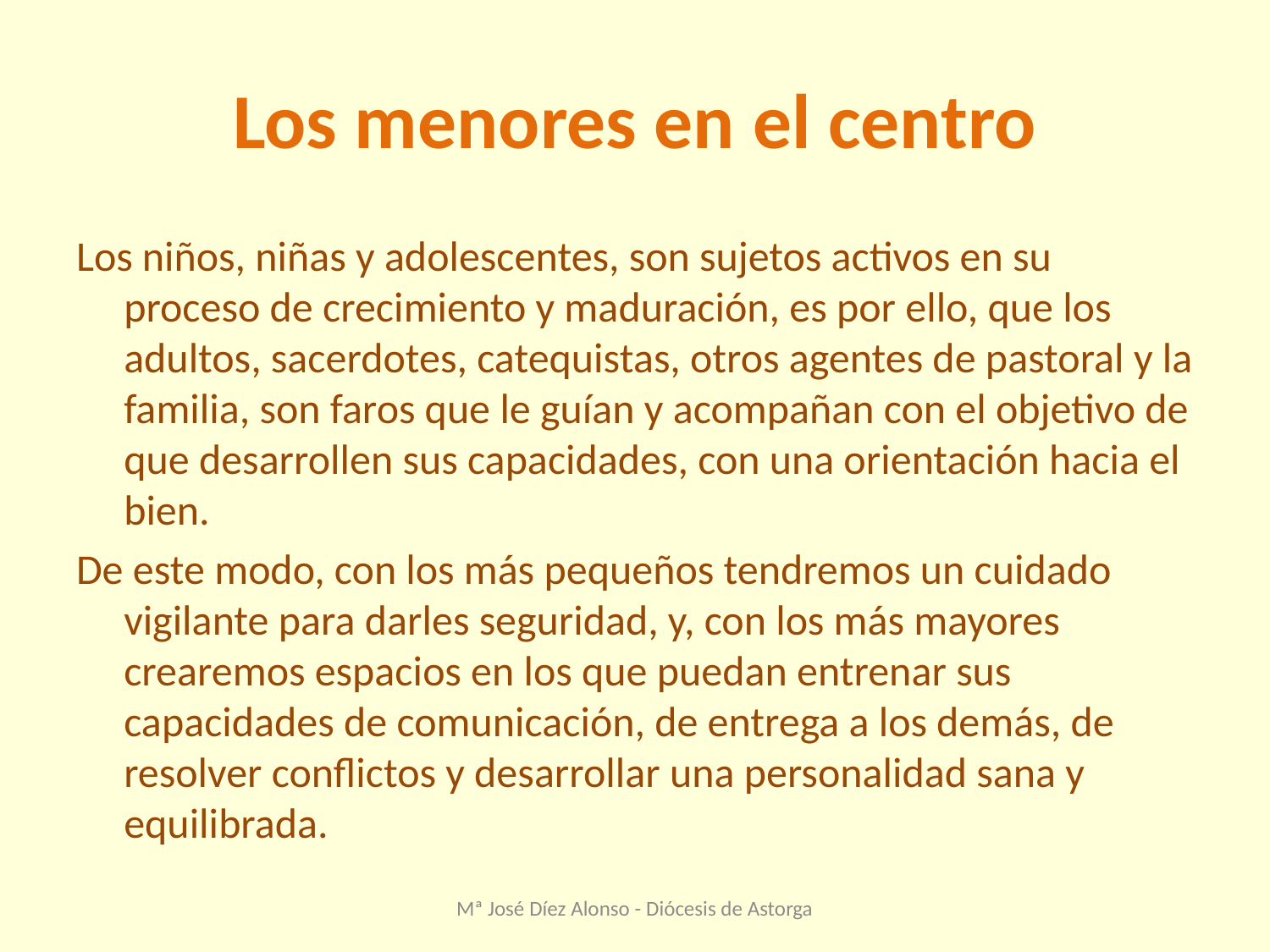

# Los menores en el centro
Los niños, niñas y adolescentes, son sujetos activos en su proceso de crecimiento y maduración, es por ello, que los adultos, sacerdotes, catequistas, otros agentes de pastoral y la familia, son faros que le guían y acompañan con el objetivo de que desarrollen sus capacidades, con una orientación hacia el bien.
De este modo, con los más pequeños tendremos un cuidado vigilante para darles seguridad, y, con los más mayores crearemos espacios en los que puedan entrenar sus capacidades de comunicación, de entrega a los demás, de resolver conflictos y desarrollar una personalidad sana y equilibrada.

Mª José Díez Alonso - Diócesis de Astorga